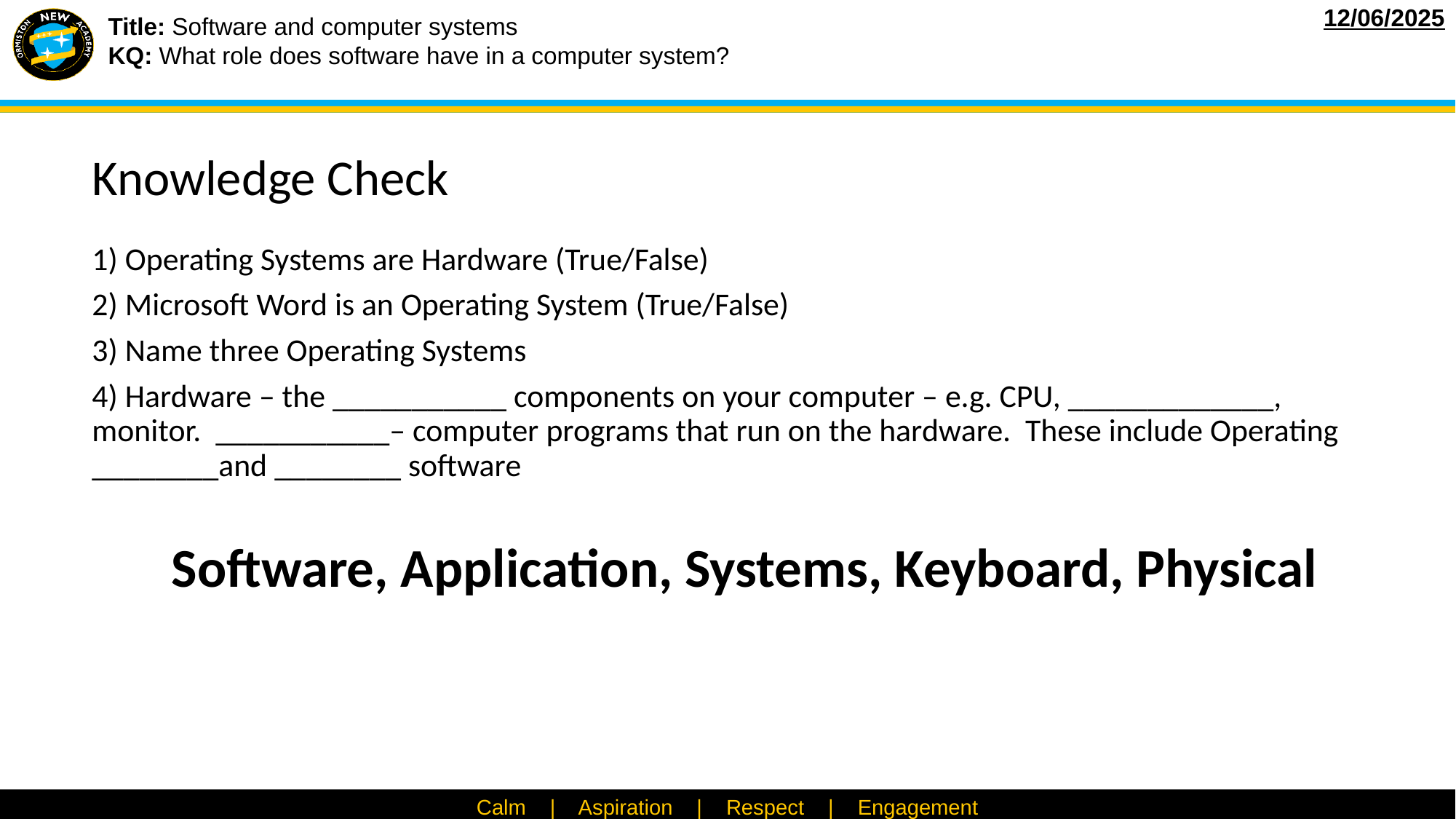

# Knowledge Check
1) Operating Systems are Hardware (True/False)
2) Microsoft Word is an Operating System (True/False)
3) Name three Operating Systems
4) Hardware – the ___________ components on your computer – e.g. CPU, _____________, monitor.  ___________– computer programs that run on the hardware.  These include Operating ________and ________ software

Software, Application, Systems, Keyboard, Physical